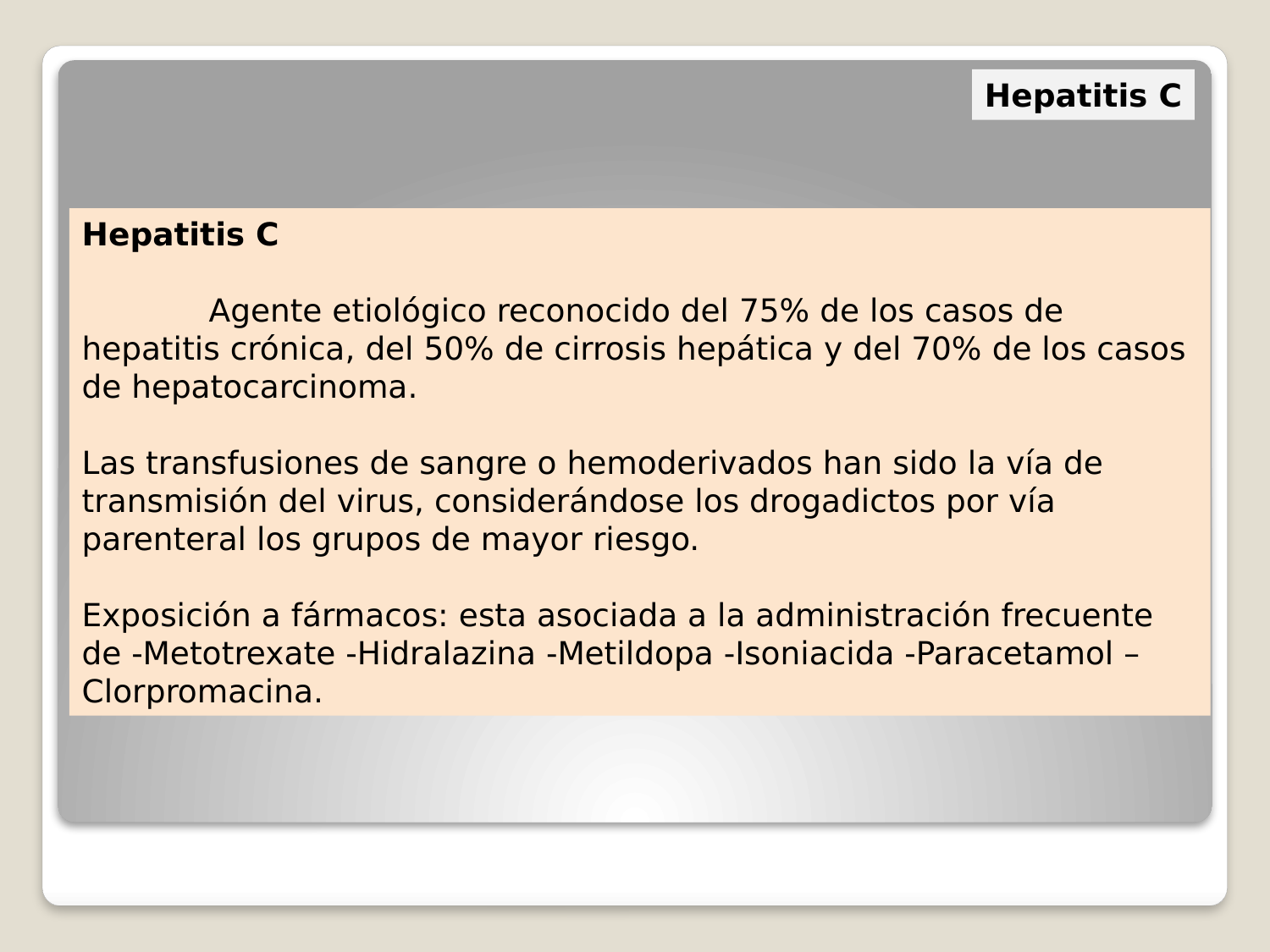

Hepatitis C
Hepatitis C

 	Agente etiológico reconocido del 75% de los casos de hepatitis crónica, del 50% de cirrosis hepática y del 70% de los casos de hepatocarcinoma.

Las transfusiones de sangre o hemoderivados han sido la vía de transmisión del virus, considerándose los drogadictos por vía parenteral los grupos de mayor riesgo.

Exposición a fármacos: esta asociada a la administración frecuente de -Metotrexate -Hidralazina -Metildopa -Isoniacida -Paracetamol –Clorpromacina.